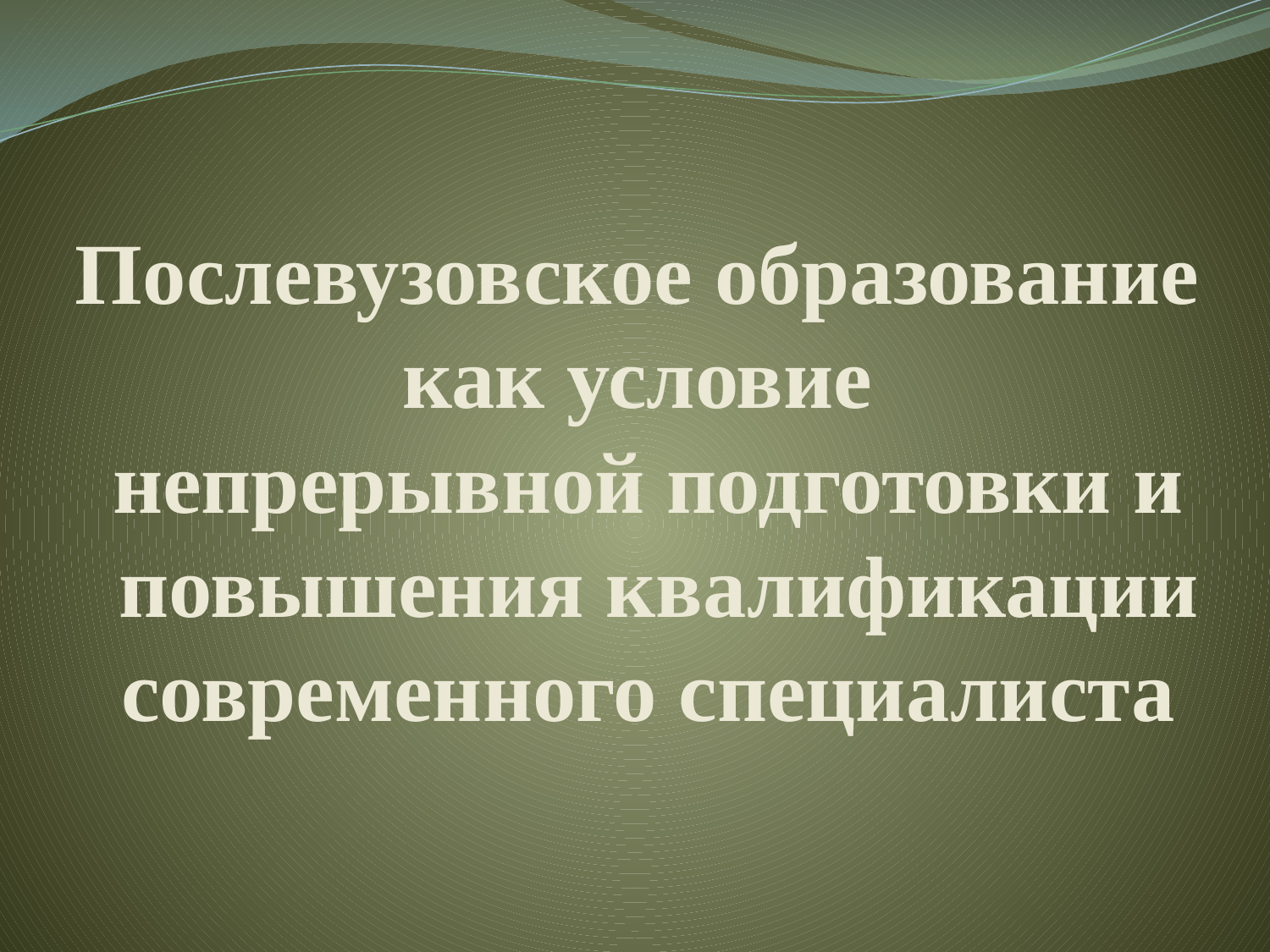

# Послевузовское образование как условие непрерывной подготовки и повышения квалификации современного специалиста